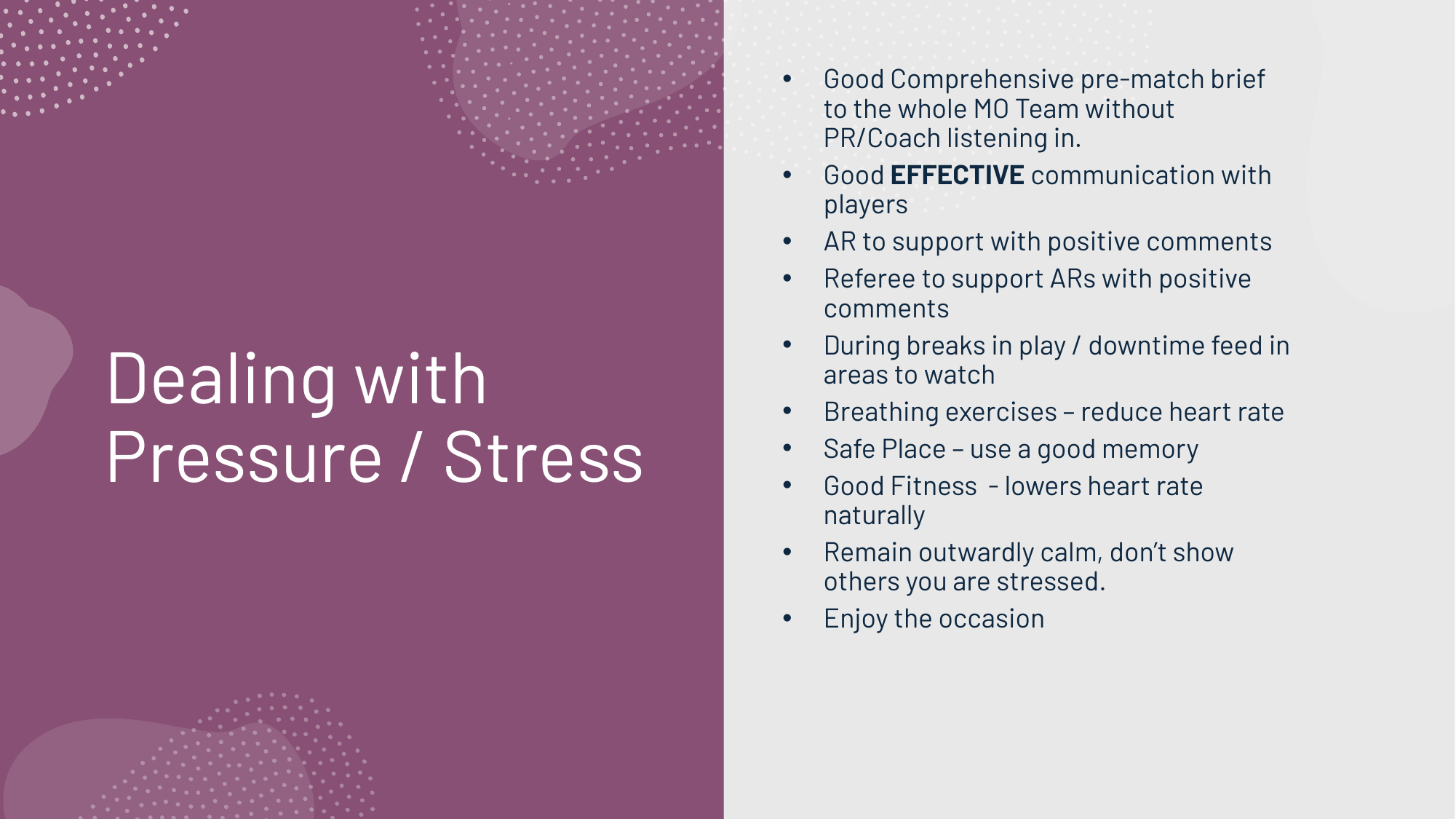

Good Comprehensive pre-match brief to the whole MO Team without PR/Coach listening in.
Good EFFECTIVE communication with players
AR to support with positive comments
Referee to support ARs with positive comments
During breaks in play / downtime feed in areas to watch
Breathing exercises – reduce heart rate
Safe Place – use a good memory
Good Fitness  - lowers heart rate naturally
Remain outwardly calm, don’t show others you are stressed.
Enjoy the occasion

# Dealing with Pressure / Stress